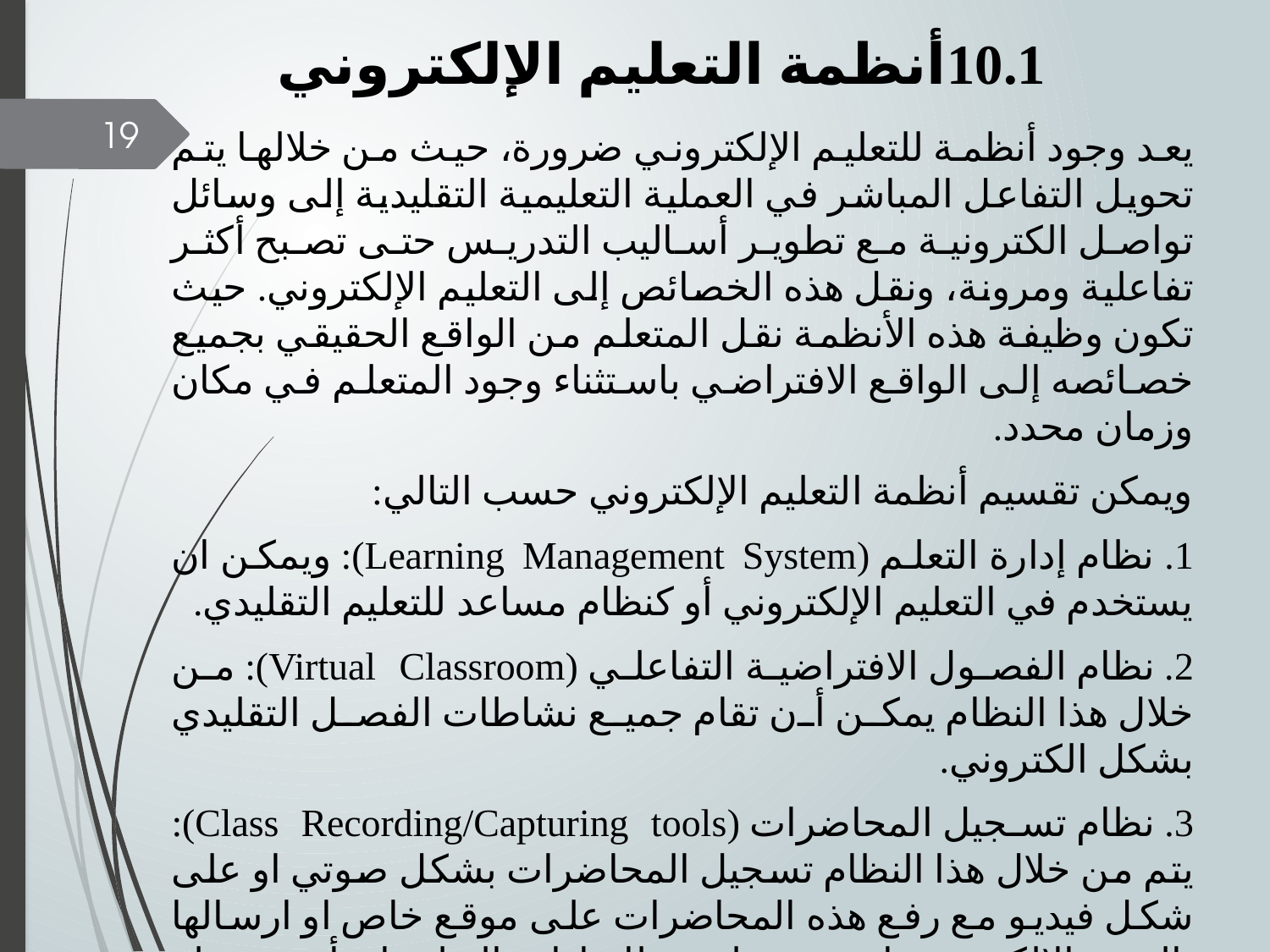

# 10.1	أنظمة التعليم الإلكتروني
19
يعد وجود أنظمة للتعليم الإلكتروني ضرورة، حيث من خلالها يتم تحويل التفاعل المباشر في العملية التعليمية التقليدية إلى وسائل تواصل الكترونية مع تطوير أساليب التدريس حتى تصبح أكثر تفاعلية ومرونة، ونقل هذه الخصائص إلى التعليم الإلكتروني. حيث تكون وظيفة هذه الأنظمة نقل المتعلم من الواقع الحقيقي بجميع خصائصه إلى الواقع الافتراضي باستثناء وجود المتعلم في مكان وزمان محدد.
ويمكن تقسيم أنظمة التعليم الإلكتروني حسب التالي:
1. نظام إدارة التعلم (Learning Management System): ويمكن ان يستخدم في التعليم الإلكتروني أو كنظام مساعد للتعليم التقليدي.
2. نظام الفصول الافتراضية التفاعلي (Virtual Classroom): من خلال هذا النظام يمكن أن تقام جميع نشاطات الفصل التقليدي بشكل الكتروني.
3. نظام تسجيل المحاضرات (Class Recording/Capturing tools): يتم من خلال هذا النظام تسجيل المحاضرات بشكل صوتي او على شكل فيديو مع رفع هذه المحاضرات على موقع خاص او ارسالها بالبريد الإلكتروني او حتى على نظام إدارة التعلم او بأي وسيلة تناسب العملية التعليمية المطلوبة.